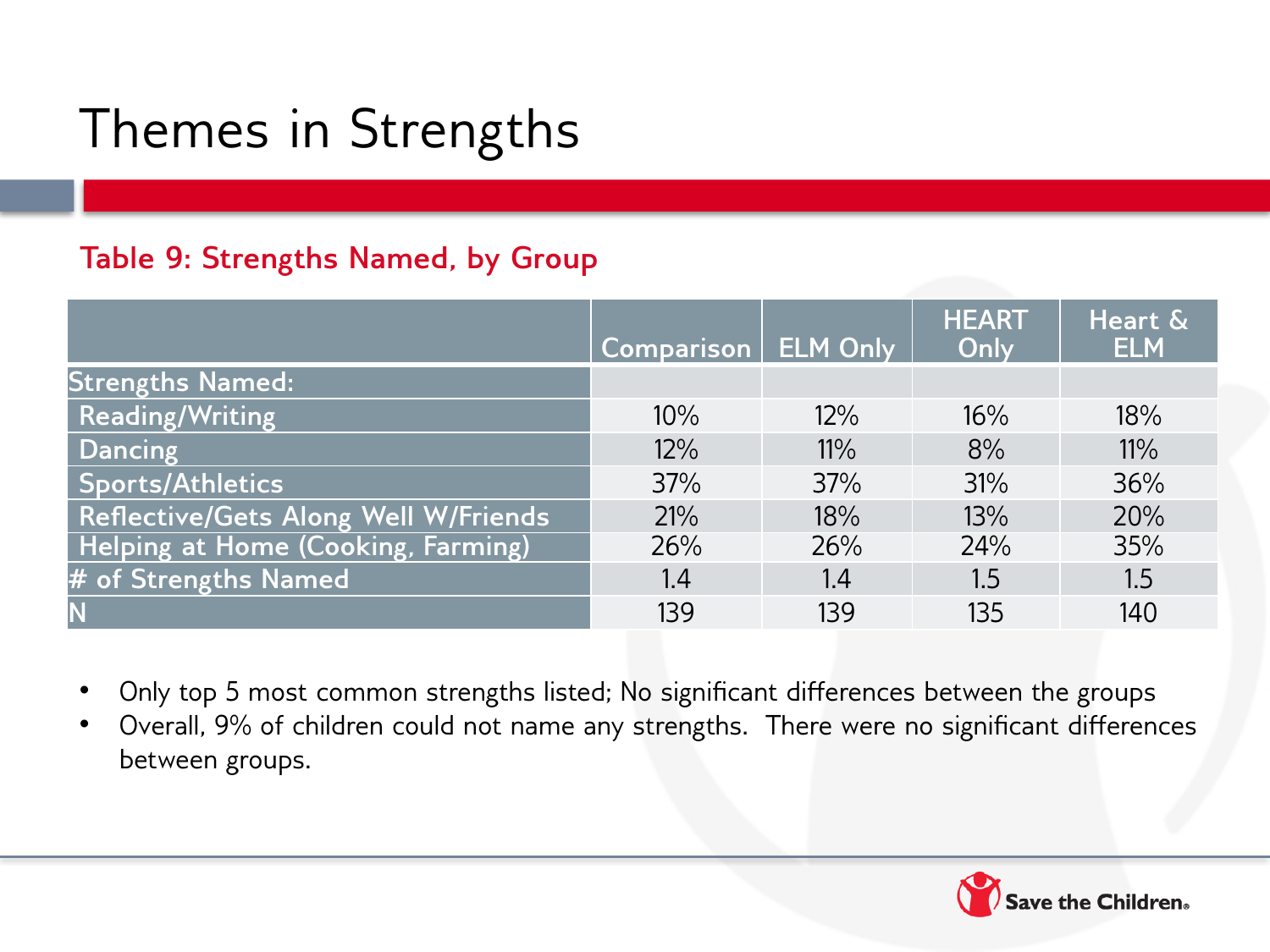

# Themes in Strengths
Table 9: Strengths Named, by Group
|  | Comparison | ELM Only | HEART Only | Heart & ELM |
| --- | --- | --- | --- | --- |
| Strengths Named: |  |  |  |  |
| Reading/Writing | 10% | 12% | 16% | 18% |
| Dancing | 12% | 11% | 8% | 11% |
| Sports/Athletics | 37% | 37% | 31% | 36% |
| Reflective/Gets Along Well W/Friends | 21% | 18% | 13% | 20% |
| Helping at Home (Cooking, Farming) | 26% | 26% | 24% | 35% |
| # of Strengths Named | 1.4 | 1.4 | 1.5 | 1.5 |
| N | 139 | 139 | 135 | 140 |
Only top 5 most common strengths listed; No significant differences between the groups
Overall, 9% of children could not name any strengths.  There were no significant differences between groups.